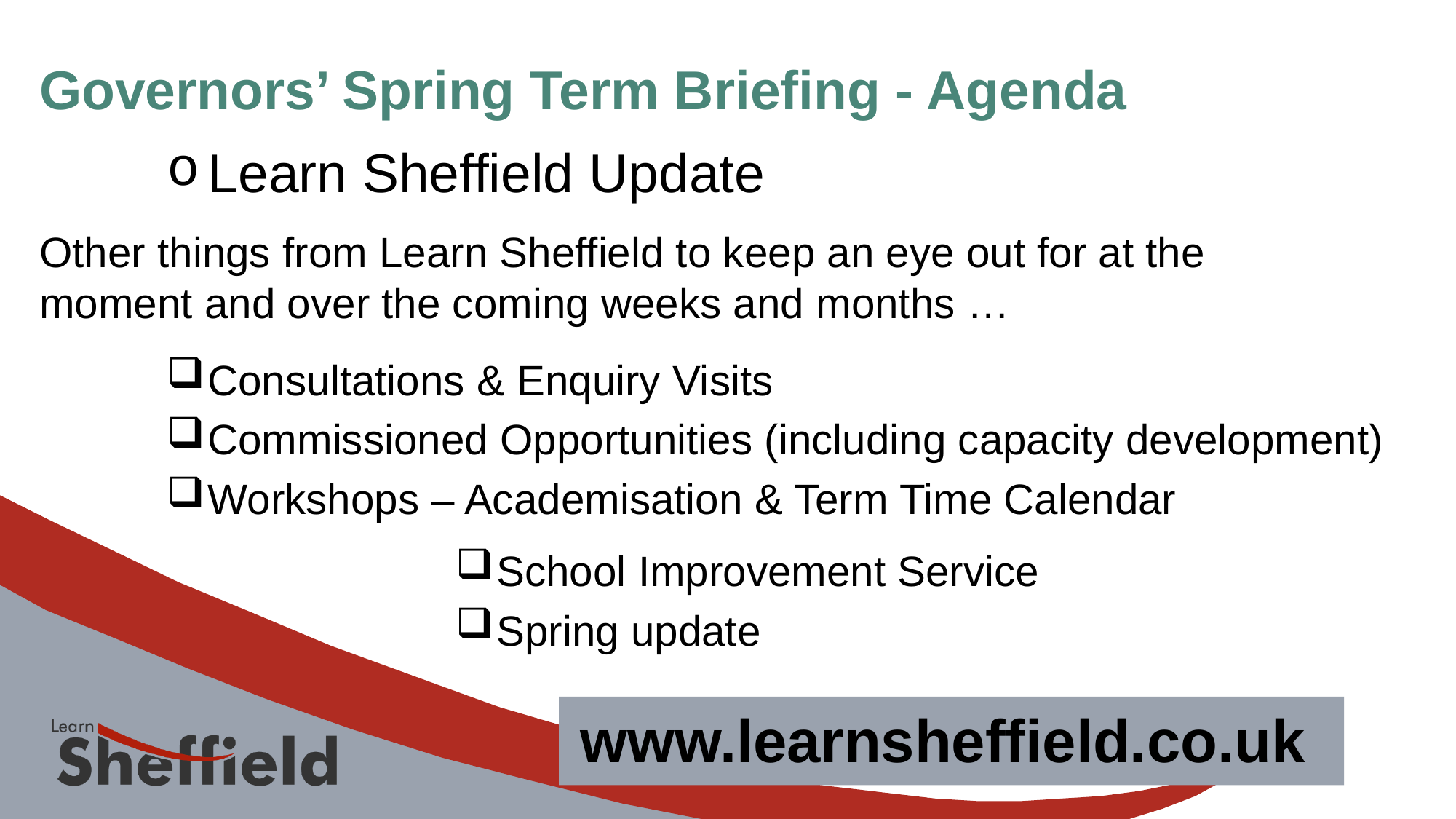

Governors’ Spring Term Briefing - Agenda
Learn Sheffield Update
Other things from Learn Sheffield to keep an eye out for at the moment and over the coming weeks and months …

Consultations & Enquiry Visits
Commissioned Opportunities (including capacity development)
Workshops – Academisation & Term Time Calendar

School Improvement Service
Spring update
www.learnsheffield.co.uk